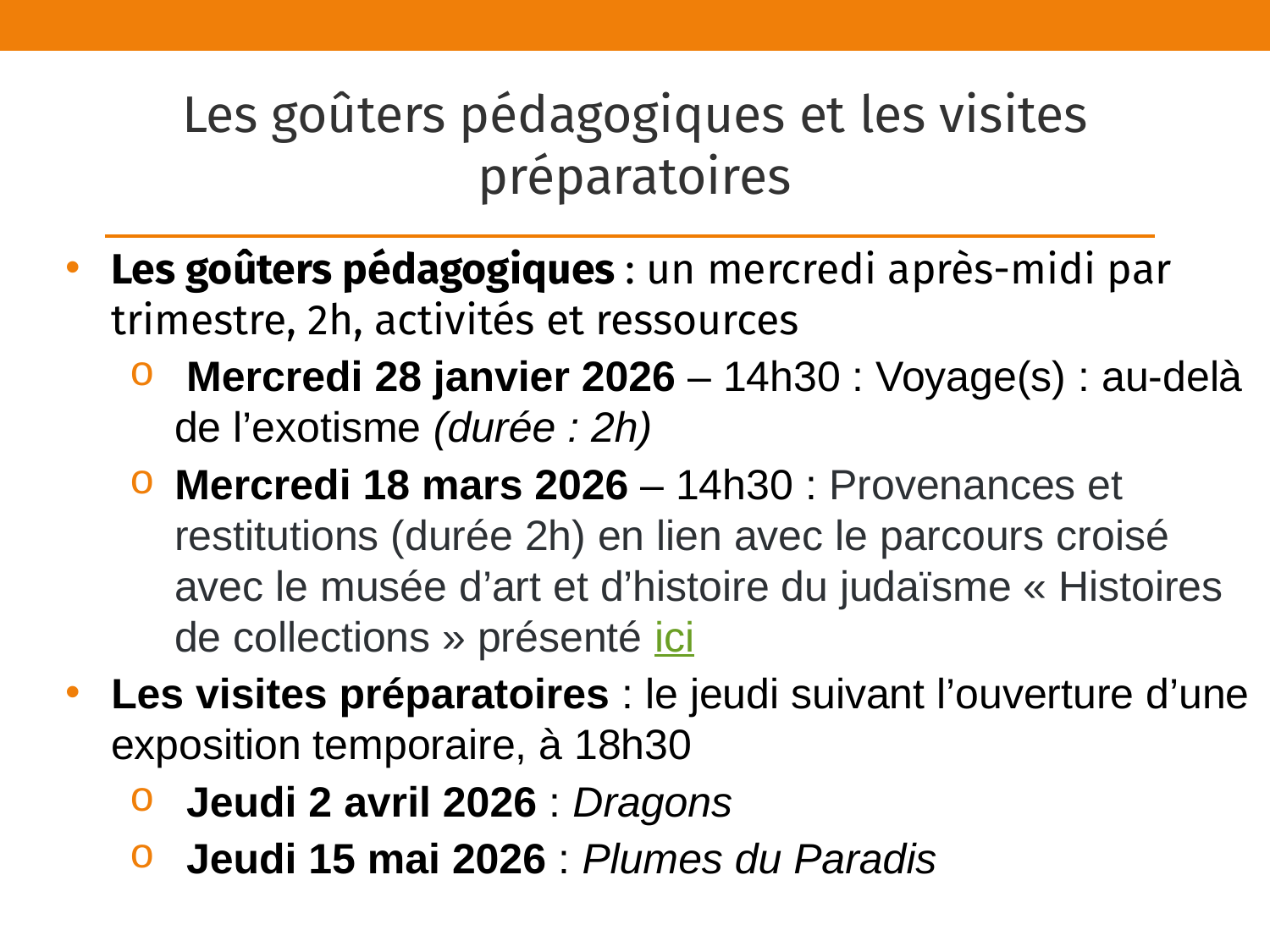

# Les goûters pédagogiques et les visites préparatoires

Les goûters pédagogiques : un mercredi après-midi par trimestre, 2h, activités et ressources
 Mercredi 28 janvier 2026 – 14h30 : Voyage(s) : au-delà de l’exotisme (durée : 2h)
Mercredi 18 mars 2026 – 14h30 : Provenances et restitutions (durée 2h) en lien avec le parcours croisé avec le musée d’art et d’histoire du judaïsme « Histoires de collections » présenté ici
Les visites préparatoires : le jeudi suivant l’ouverture d’une exposition temporaire, à 18h30
 Jeudi 2 avril 2026 : Dragons
 Jeudi 15 mai 2026 : Plumes du Paradis